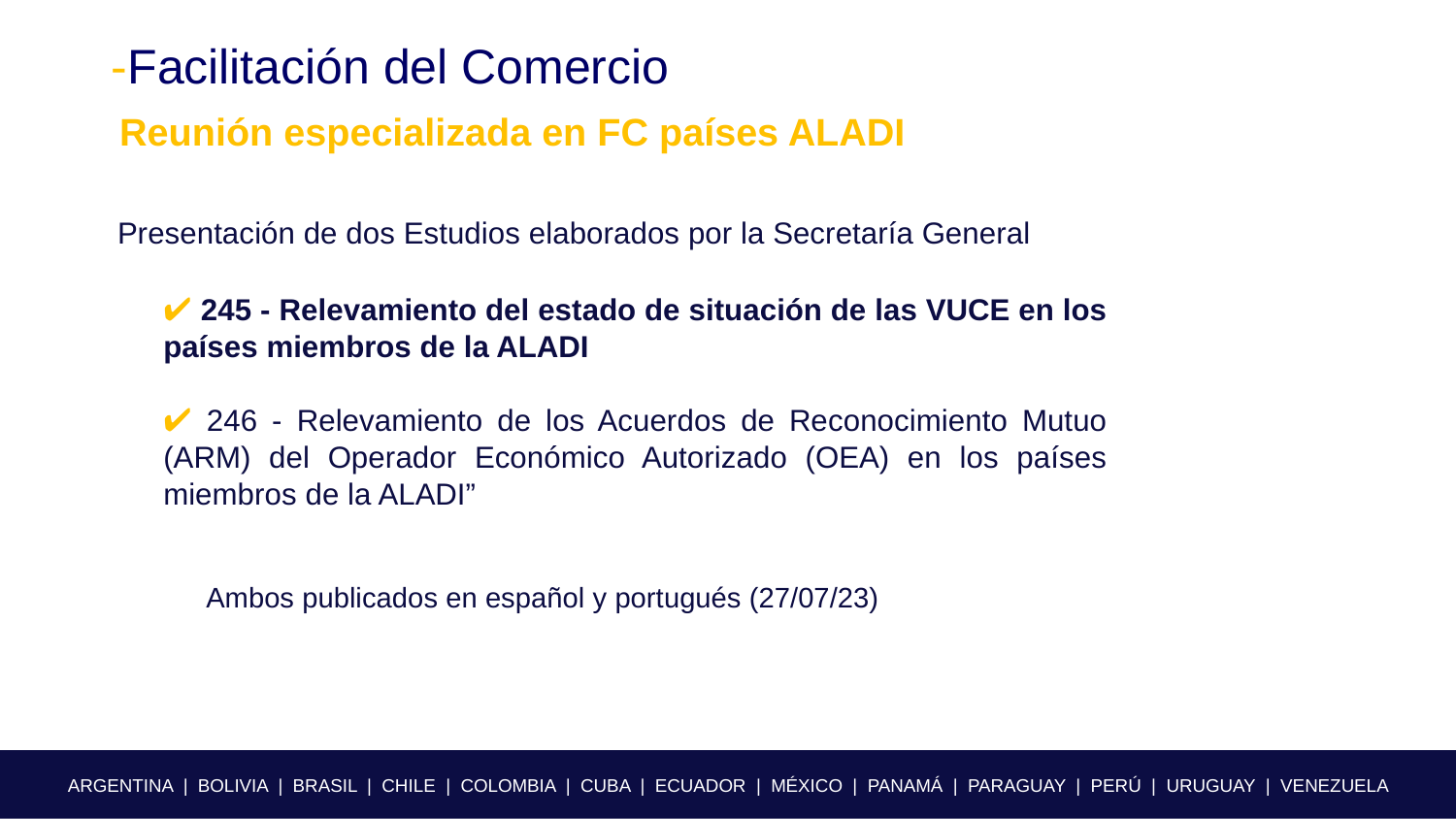

-Facilitación del Comercio
Reunión especializada en FC países ALADI
Presentación de dos Estudios elaborados por la Secretaría General
✔ 245 - Relevamiento del estado de situación de las VUCE en los países miembros de la ALADI

✔ 246 - Relevamiento de los Acuerdos de Reconocimiento Mutuo (ARM) del Operador Económico Autorizado (OEA) en los países miembros de la ALADI”
Ambos publicados en español y portugués (27/07/23)

ARGENTINA  |  BOLIVIA  |  BRASIL  |  CHILE  |  COLOMBIA  |  CUBA  |  ECUADOR  |  MÉXICO  |  PANAMÁ  |  PARAGUAY  |  PERÚ  |  URUGUAY  |  VENEZUELA